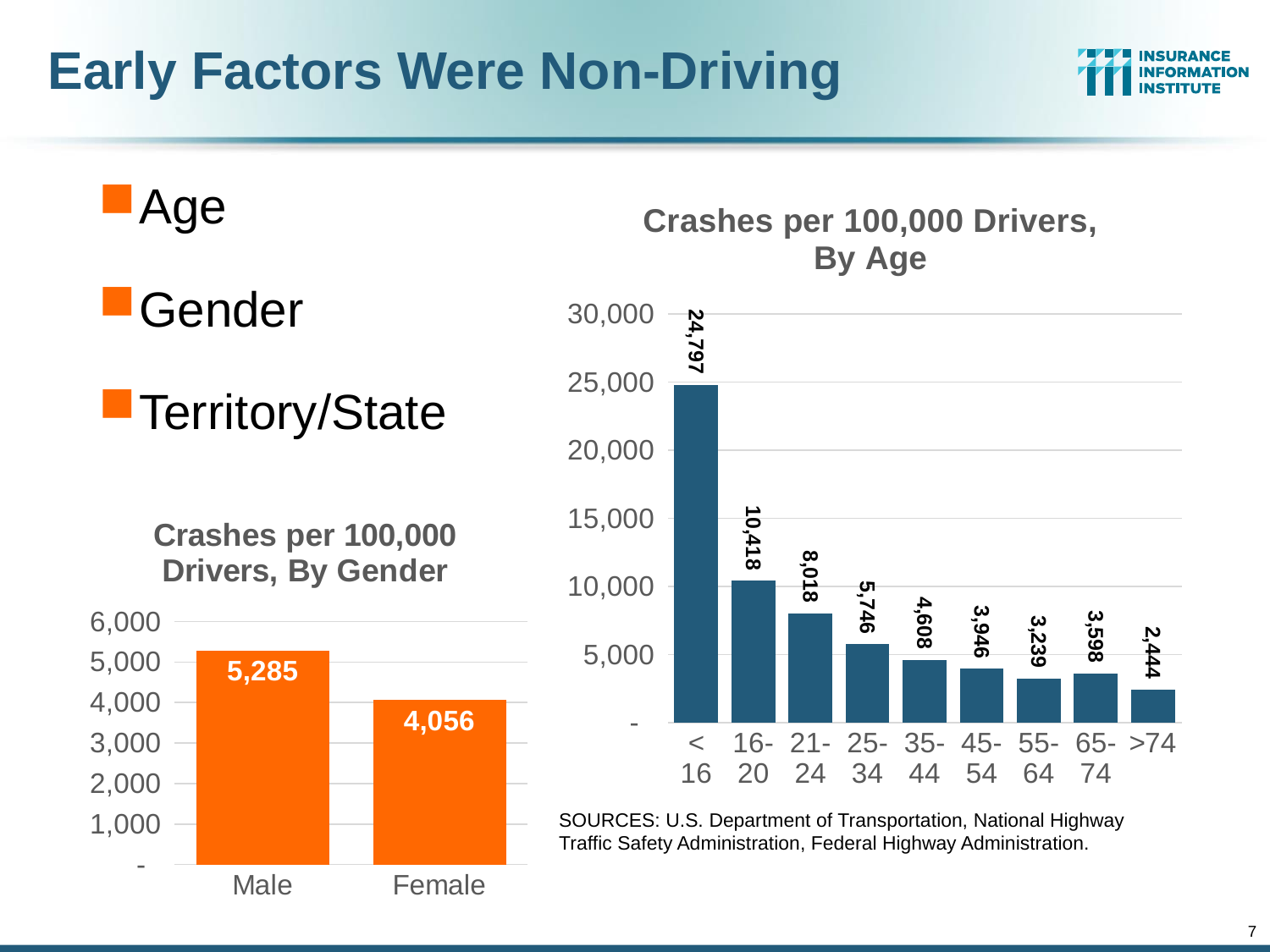

# Early Factors Were Non-Driving

### Chart: Crashes per 100,000 Drivers, By Age

| Category | Series 1 |
|---|---|
| < 16 | 24797.0 |
| 16-20 | 10418.0 |
| 21-24 | 8018.0 |
| 25-34 | 5746.0 |
| 35-44 | 4608.0 |
| 45-54 | 3946.0 |
| 55-64 | 3239.0 |
| 65-74 | 3598.0 |
| >74 | 2444.0 |
Age
Gender
Territory/State

### Chart: Crashes per 100,000 Drivers, By Gender

| Category | Total |
|---|---|
| Male | 5285.0 |
| Female | 4056.0 |
SOURCES: U.S. Department of Transportation, National Highway Traffic Safety Administration, Federal Highway Administration.
7
12/01/09 - 9pm